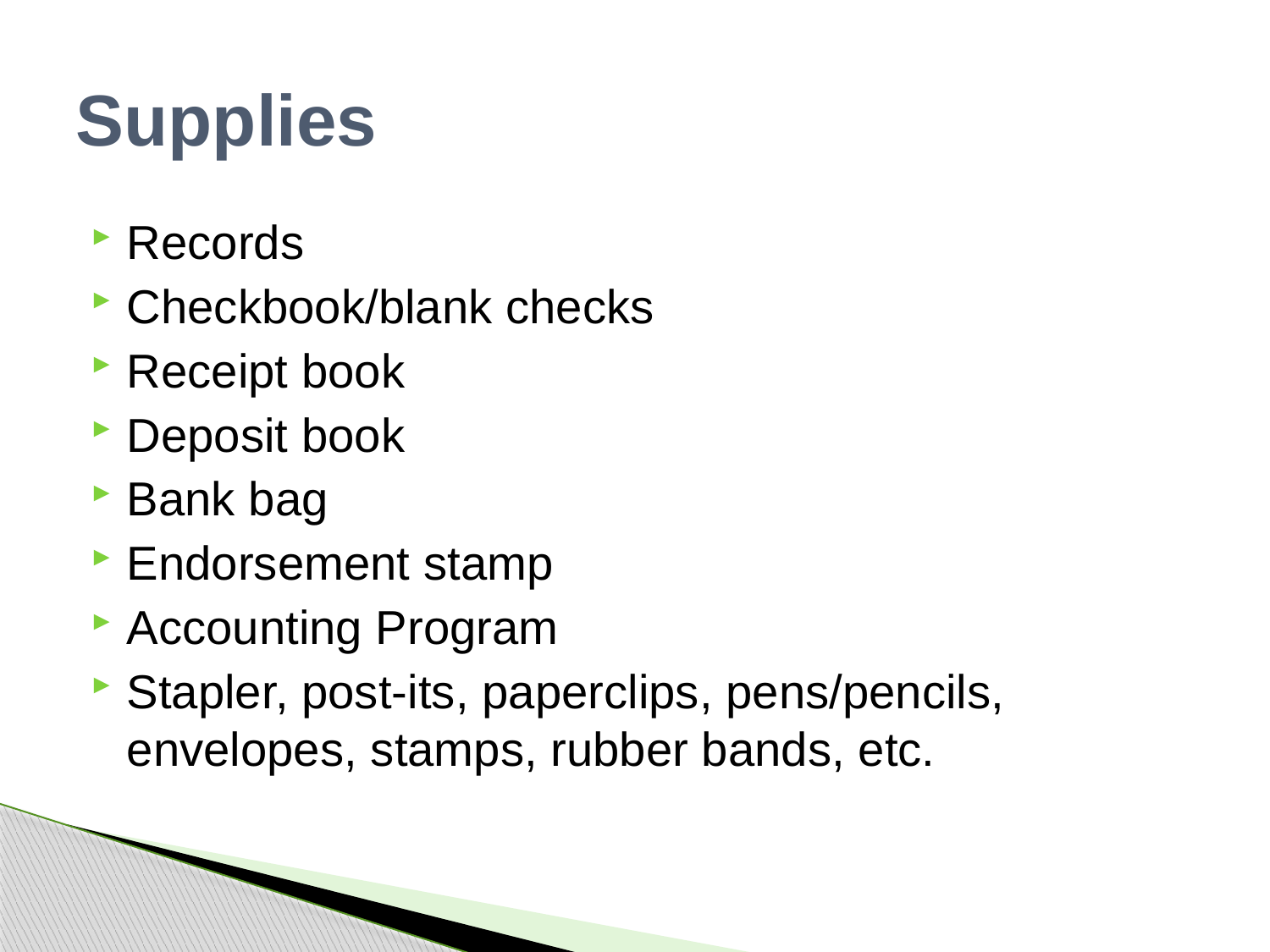

# Supplies
Records
Checkbook/blank checks
Receipt book
Deposit book
Bank bag
Endorsement stamp
Accounting Program
Stapler, post-its, paperclips, pens/pencils, envelopes, stamps, rubber bands, etc.